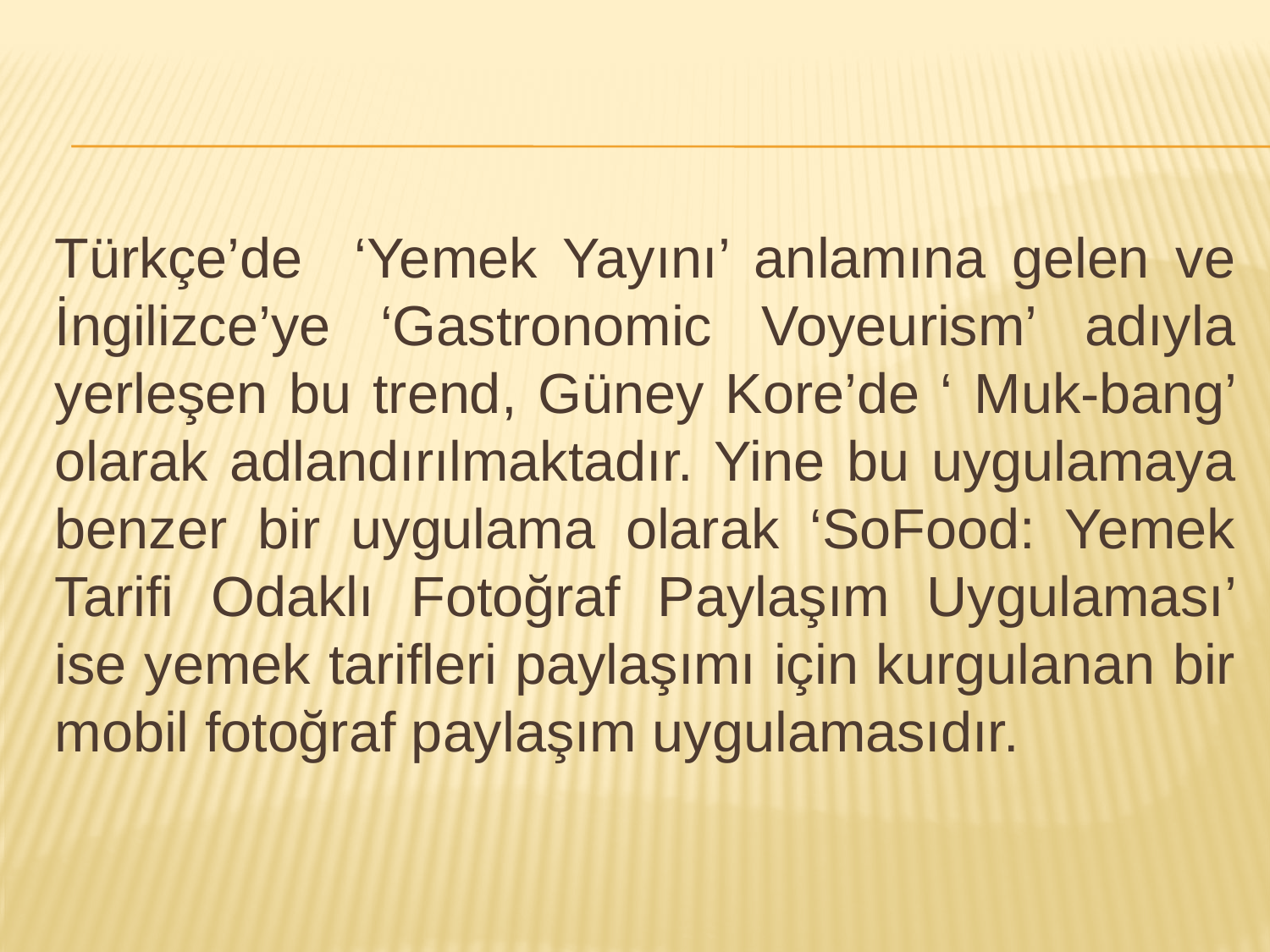

Türkçe’de  ‘Yemek Yayını’ anlamına gelen ve İngilizce’ye ‘Gastronomic Voyeurism’ adıyla yerleşen bu trend, Güney Kore’de ‘ Muk-bang’ olarak adlandırılmaktadır. Yine bu uygulamaya benzer bir uygulama olarak ‘SoFood: Yemek Tarifi Odaklı Fotoğraf Paylaşım Uygulaması’ ise yemek tarifleri paylaşımı için kurgulanan bir mobil fotoğraf paylaşım uygulamasıdır.